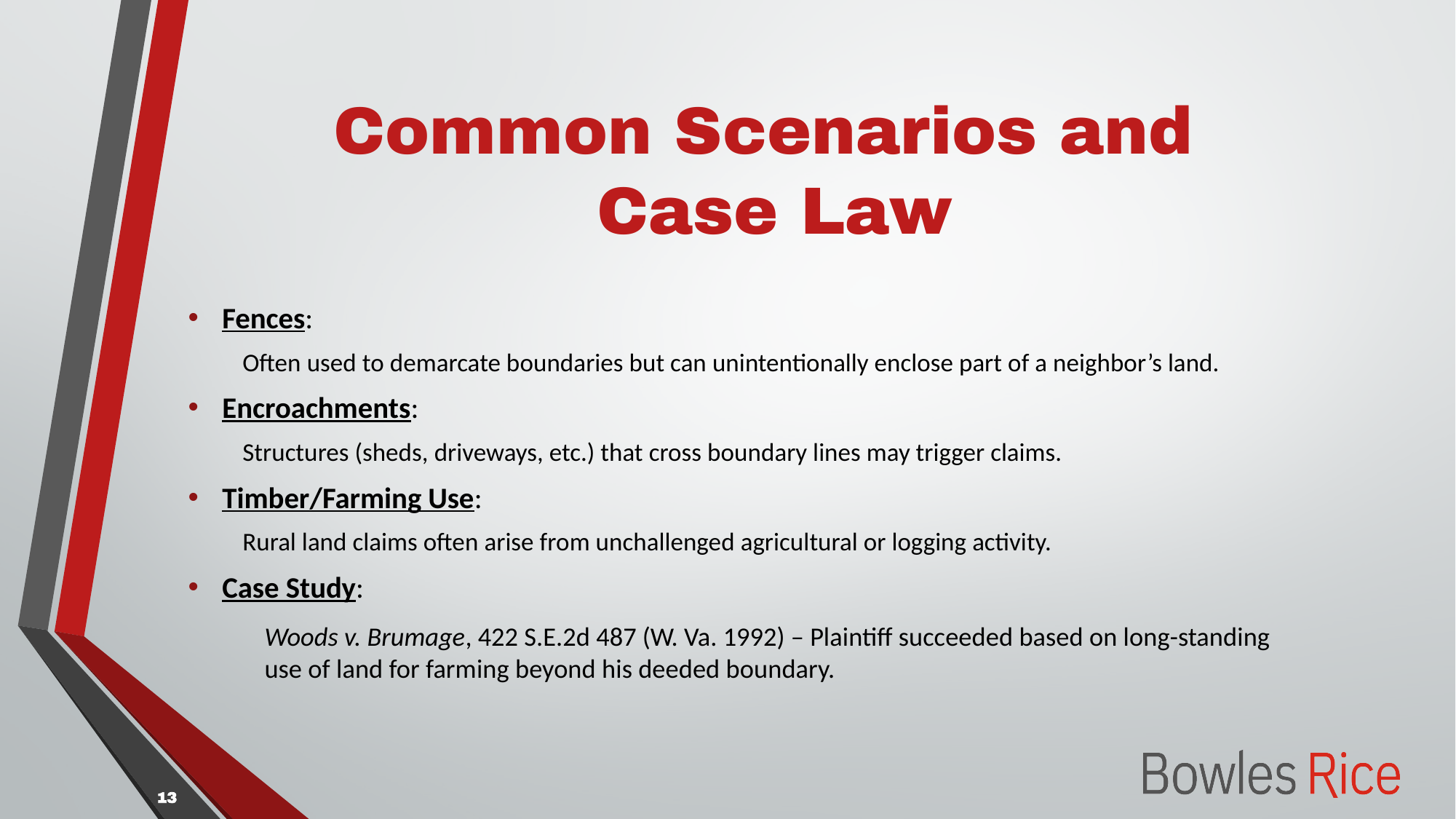

# Common Scenarios and Case Law
Fences:
Often used to demarcate boundaries but can unintentionally enclose part of a neighbor’s land.
Encroachments:
Structures (sheds, driveways, etc.) that cross boundary lines may trigger claims.
Timber/Farming Use:
Rural land claims often arise from unchallenged agricultural or logging activity.
Case Study:
	Woods v. Brumage, 422 S.E.2d 487 (W. Va. 1992) – Plaintiff succeeded based on long-standing 		use of land for farming beyond his deeded boundary.
13